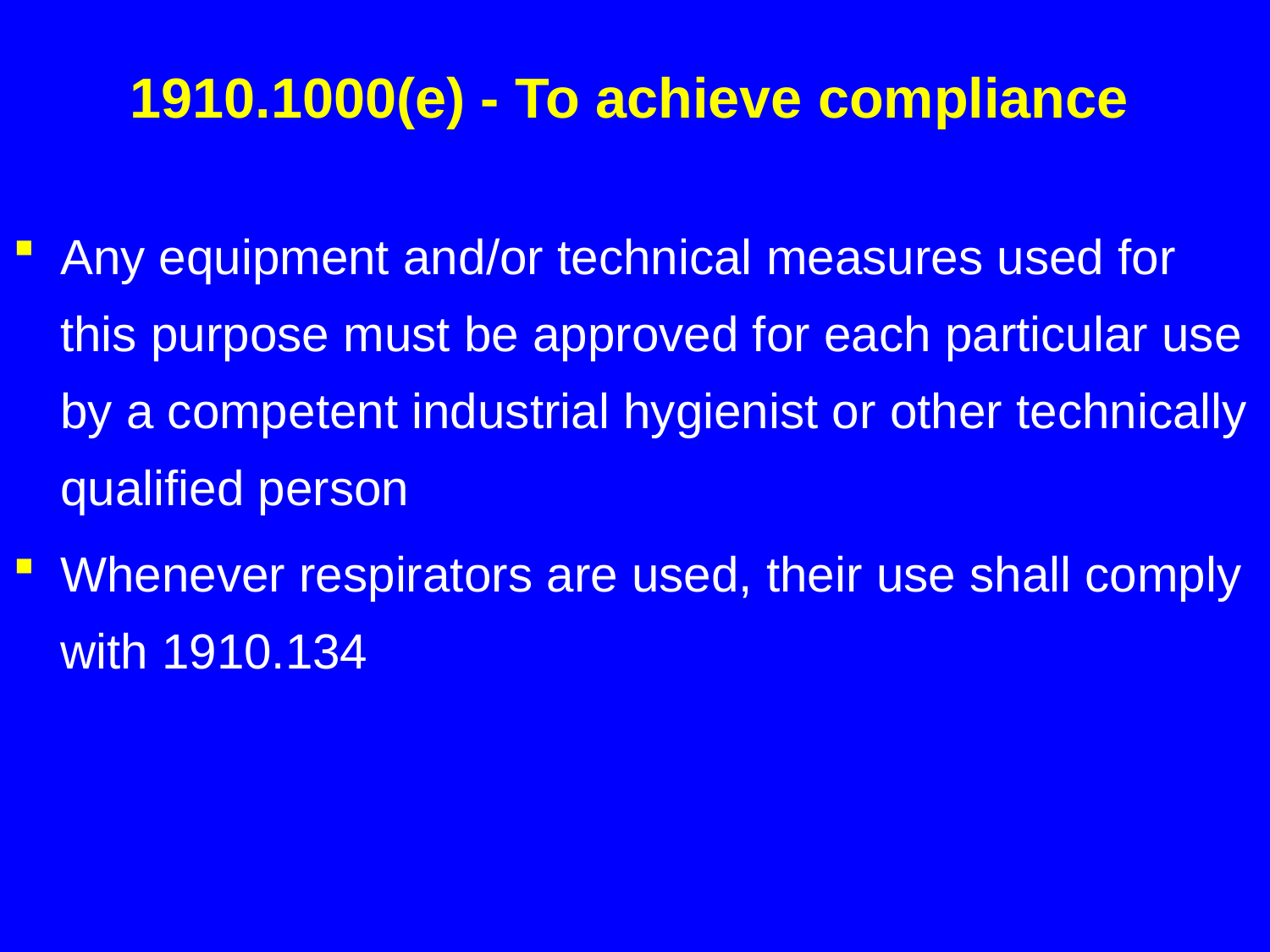

# 1910.1000(e) - To achieve compliance
Any equipment and/or technical measures used for this purpose must be approved for each particular use by a competent industrial hygienist or other technically qualified person
Whenever respirators are used, their use shall comply with 1910.134